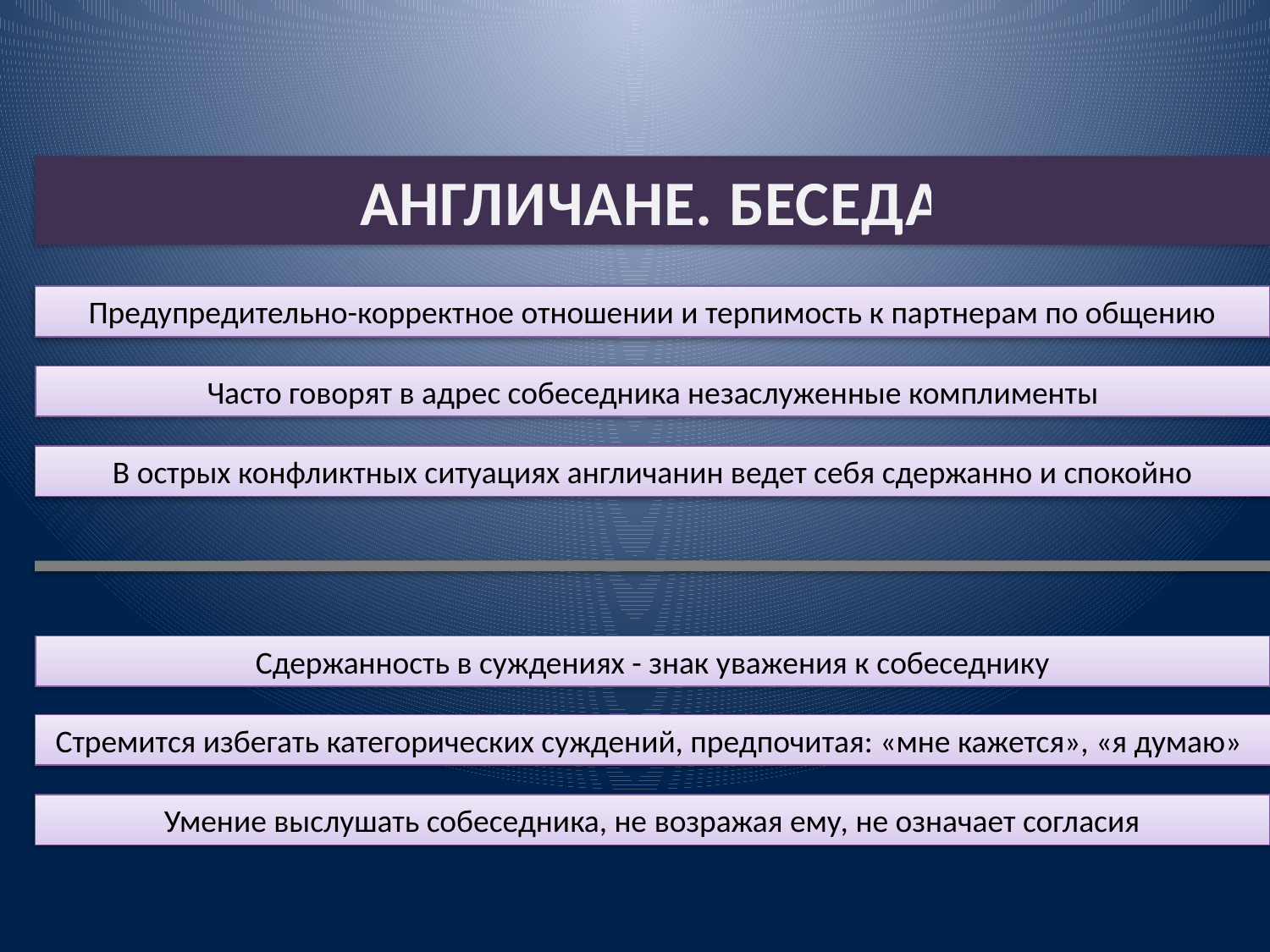

#
АНГЛИЧАНЕ. БЕСЕДА
Предупредительно-корректное отношении и терпимость к партнерам по общению
Часто говорят в адрес собеседника незаслуженные комплименты
В острых конфликтных ситуациях англичанин ведет себя сдержанно и спокойно
Сдержанность в суждениях - знак уважения к собеседнику
Стремится избегать категорических суждений, предпочитая: «мне кажется», «я думаю»
Умение выслушать собеседника, не возражая ему, не означает согласия